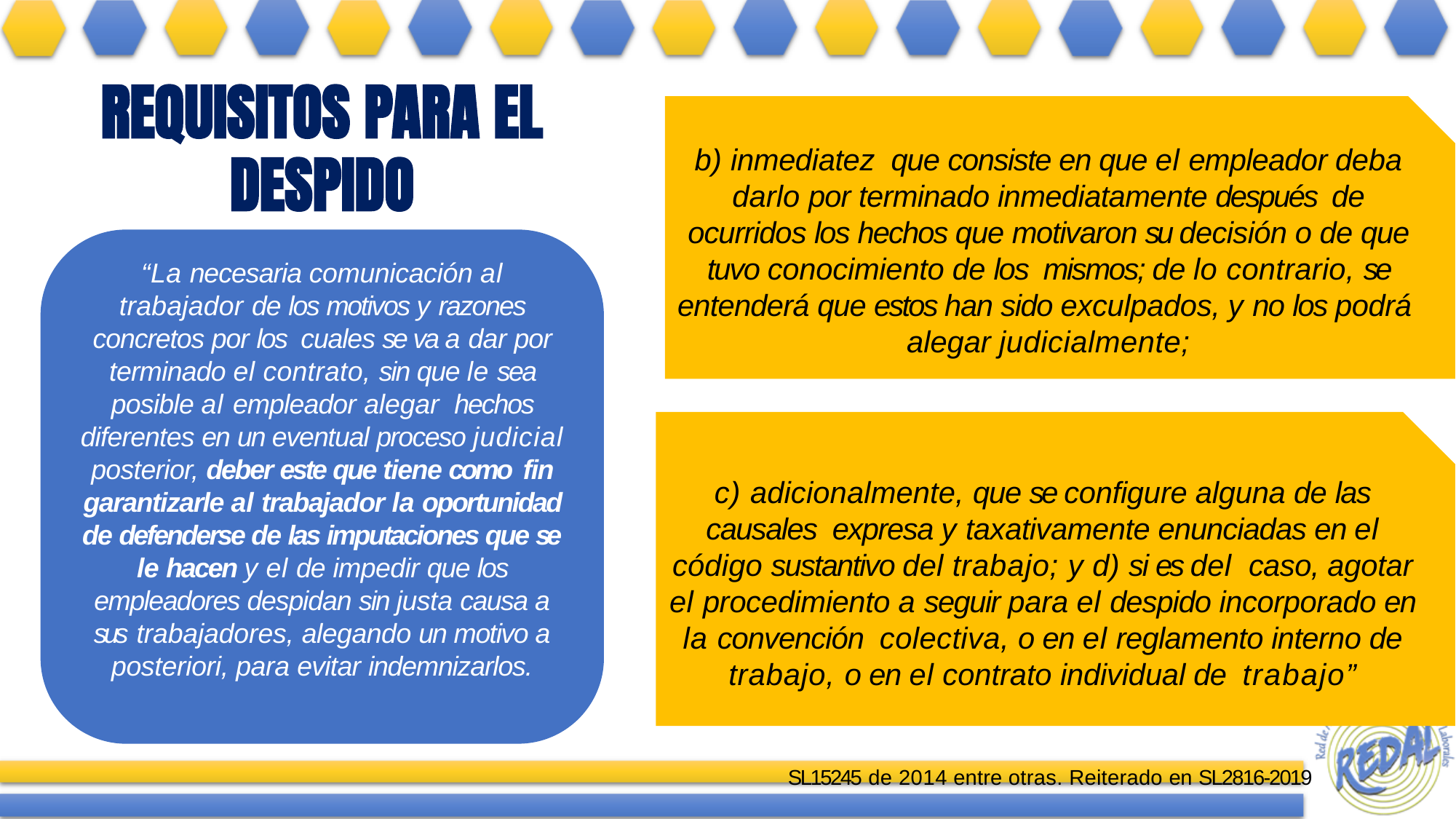

REQUISITOS PARA EL DESPIDO
b) inmediatez  que consiste en que el empleador deba darlo por terminado inmediatamente después  de ocurridos los hechos que motivaron su decisión o de que tuvo conocimiento de los  mismos; de lo contrario, se entenderá que estos han sido exculpados, y no los podrá  alegar judicialmente;
“La necesaria comunicación al trabajador de los motivos y razones concretos por los  cuales se va a dar por terminado el contrato, sin que le sea posible al empleador alegar  hechos diferentes en un eventual proceso judicial posterior, deber este que tiene como  fin garantizarle al trabajador la oportunidad de defenderse de las imputaciones que se  le hacen y el de impedir que los empleadores despidan sin justa causa a sus  trabajadores, alegando un motivo a posteriori, para evitar indemnizarlos.

c) adicionalmente, que se configure alguna de las causales  expresa y taxativamente enunciadas en el código sustantivo del trabajo; y d) si es del  caso, agotar el procedimiento a seguir para el despido incorporado en la convención  colectiva, o en el reglamento interno de trabajo, o en el contrato individual de  trabajo”
SL15245 de 2014 entre otras. Reiterado en SL2816-2019